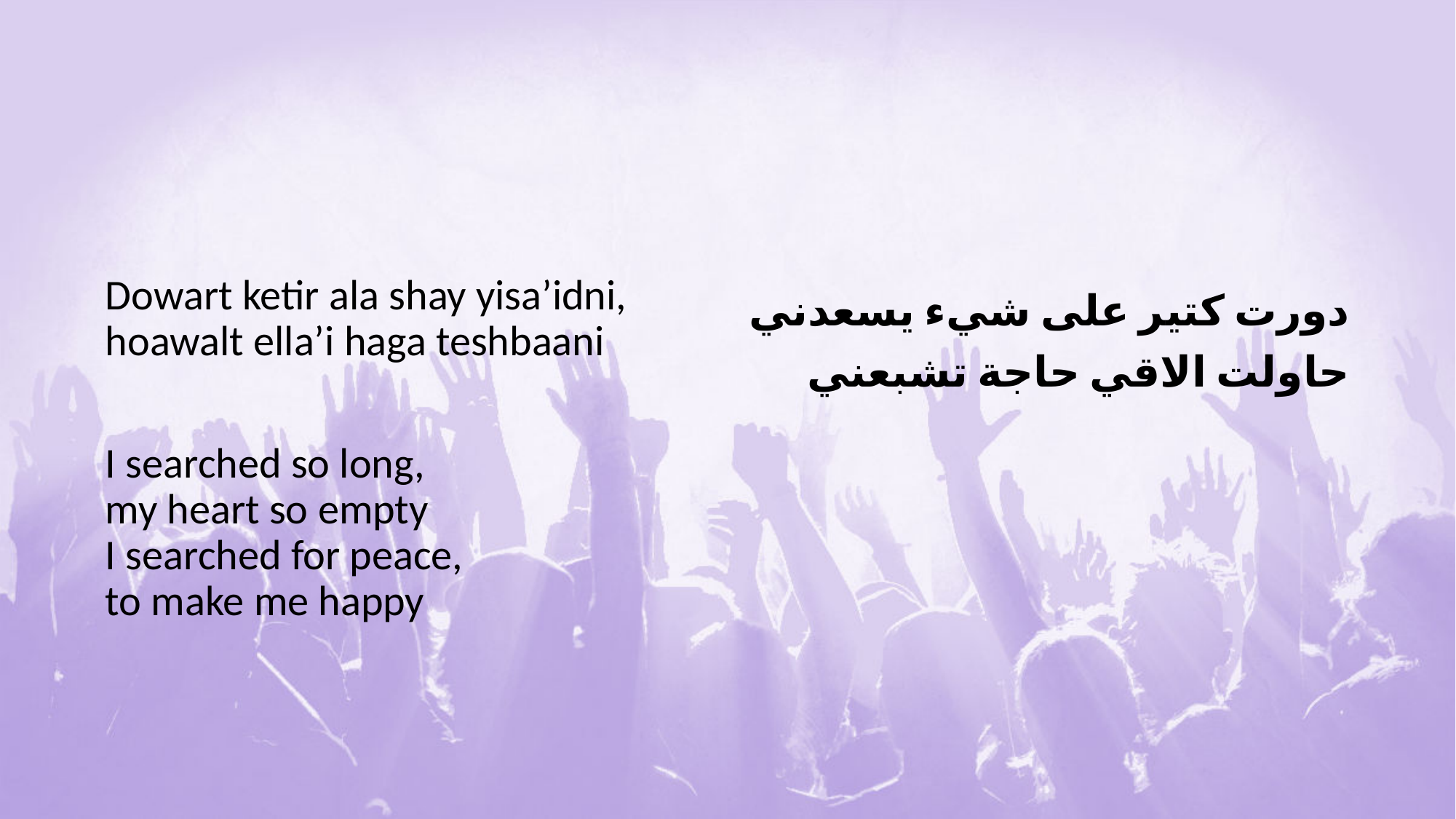

#

دورت كتير على شيء يسعدني
حاولت الاقي حاجة تشبعني
Dowart ketir ala shay yisa’idni, hoawalt ella’i haga teshbaani

I searched so long,
my heart so empty
I searched for peace,
to make me happy